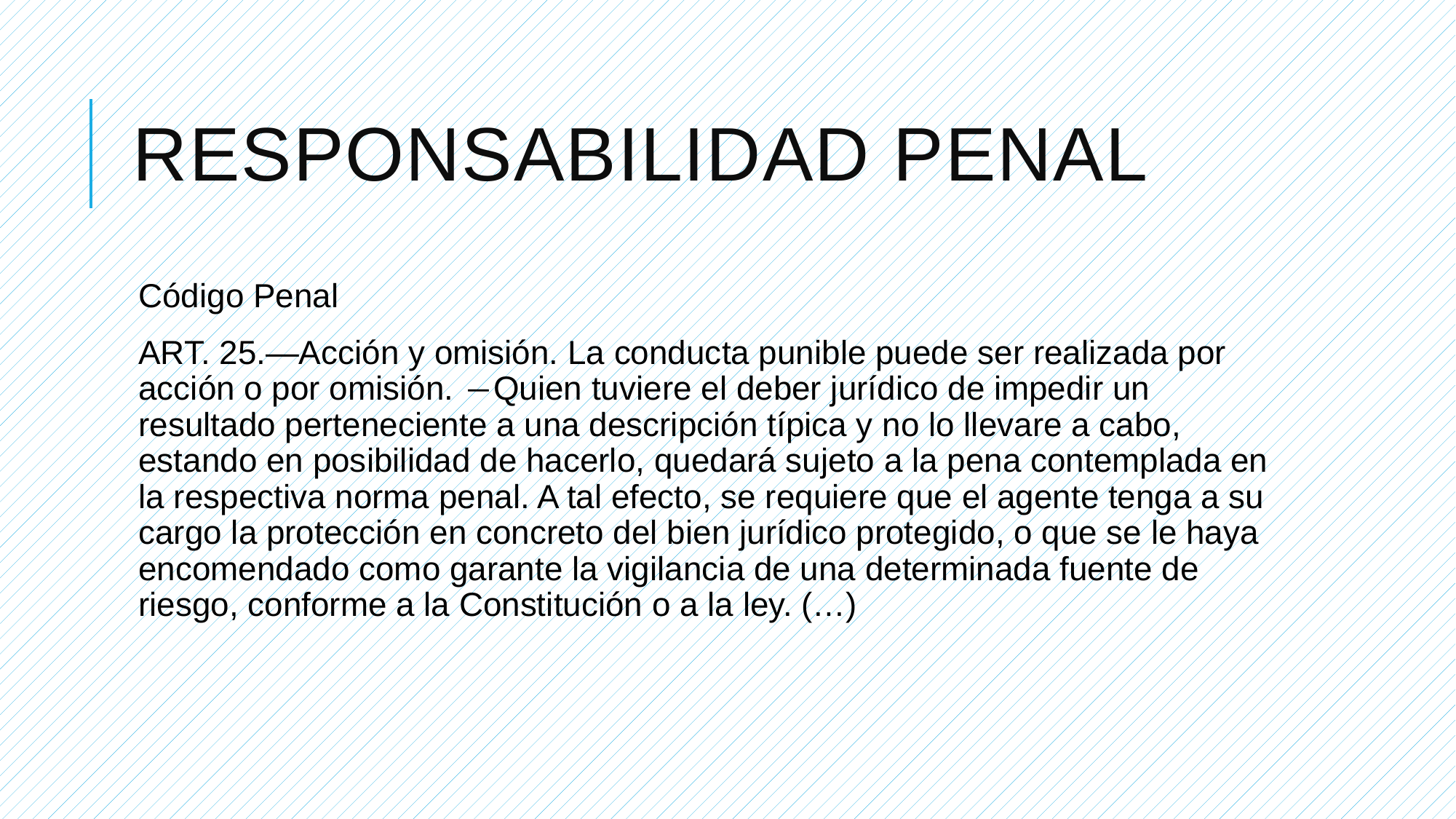

# Responsabilidad penal
Código Penal
ART. 25.—Acción y omisión. La conducta punible puede ser realizada por acción o por omisión. ―Quien tuviere el deber jurídico de impedir un resultado perteneciente a una descripción típica y no lo llevare a cabo, estando en posibilidad de hacerlo, quedará sujeto a la pena contemplada en la respectiva norma penal. A tal efecto, se requiere que el agente tenga a su cargo la protección en concreto del bien jurídico protegido, o que se le haya encomendado como garante la vigilancia de una determinada fuente de riesgo, conforme a la Constitución o a la ley. (…)